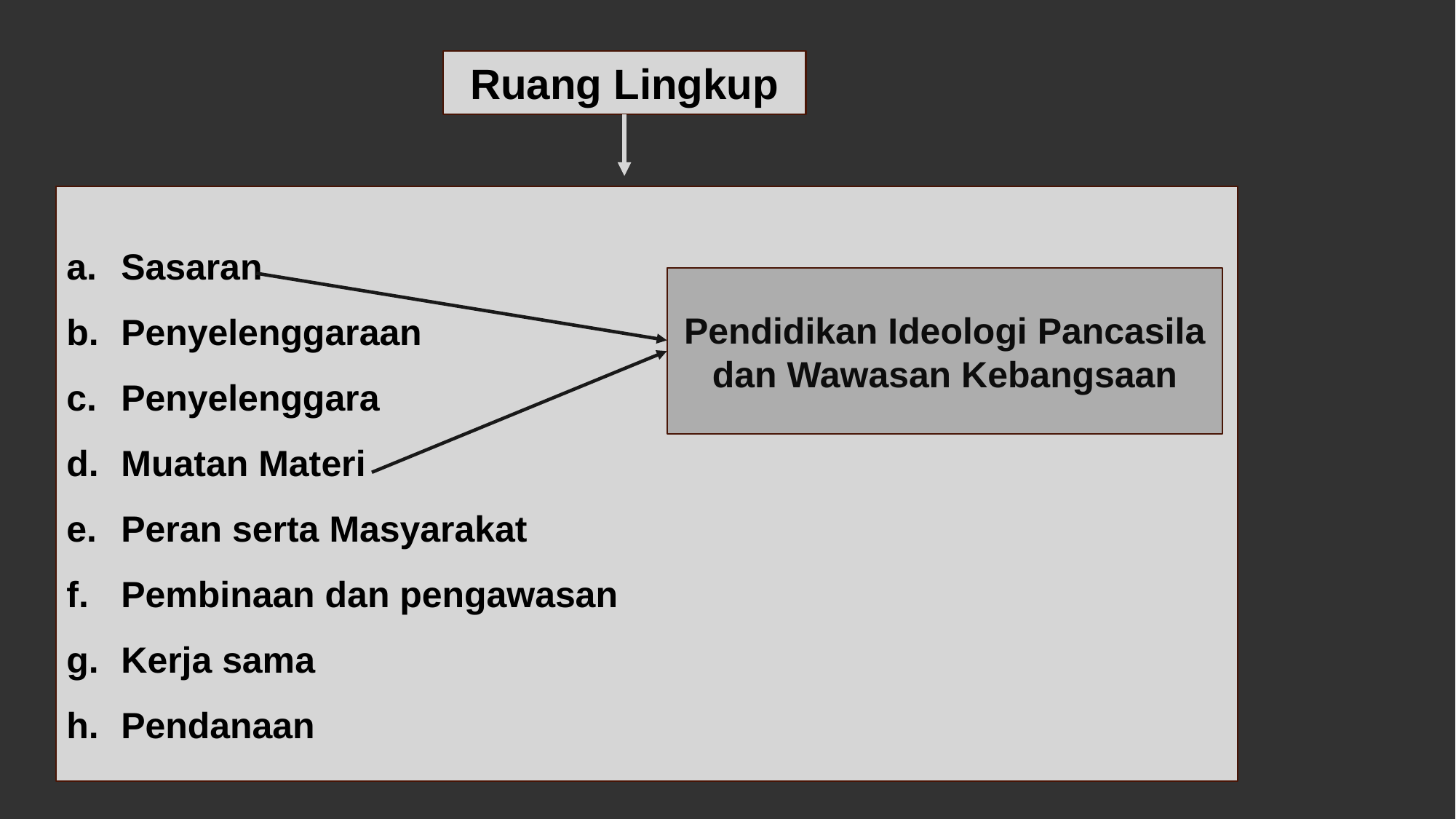

Ruang Lingkup
Sasaran
Penyelenggaraan
Penyelenggara
Muatan Materi
Peran serta Masyarakat
Pembinaan dan pengawasan
Kerja sama
Pendanaan
Pendidikan Ideologi Pancasila dan Wawasan Kebangsaan